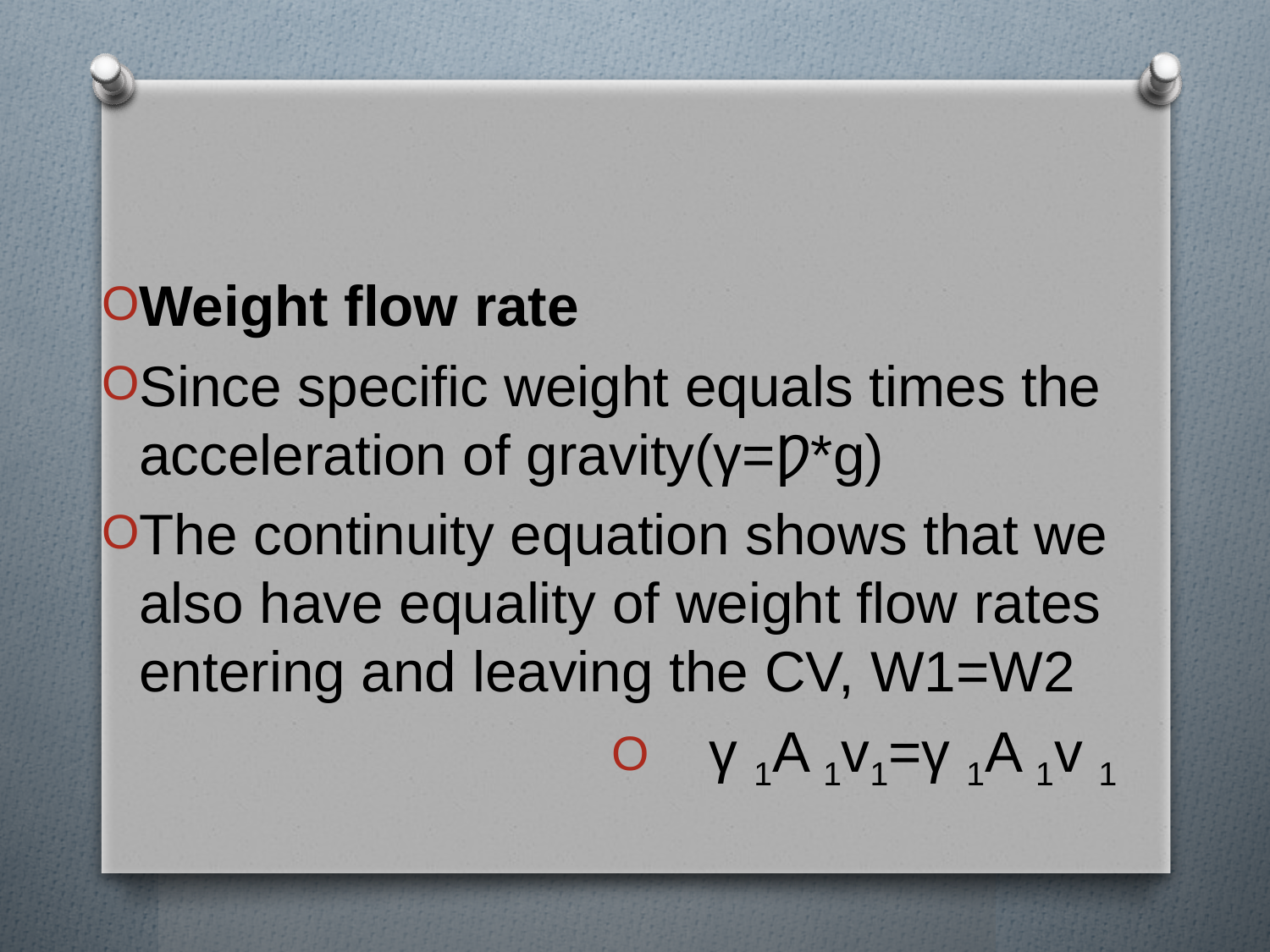

Weight flow rate
Since specific weight equals times the acceleration of gravity(γ=Ƿ*g)
The continuity equation shows that we also have equality of weight flow rates entering and leaving the CV, W1=W2
γ 1A 1v1=γ 1A 1v 1